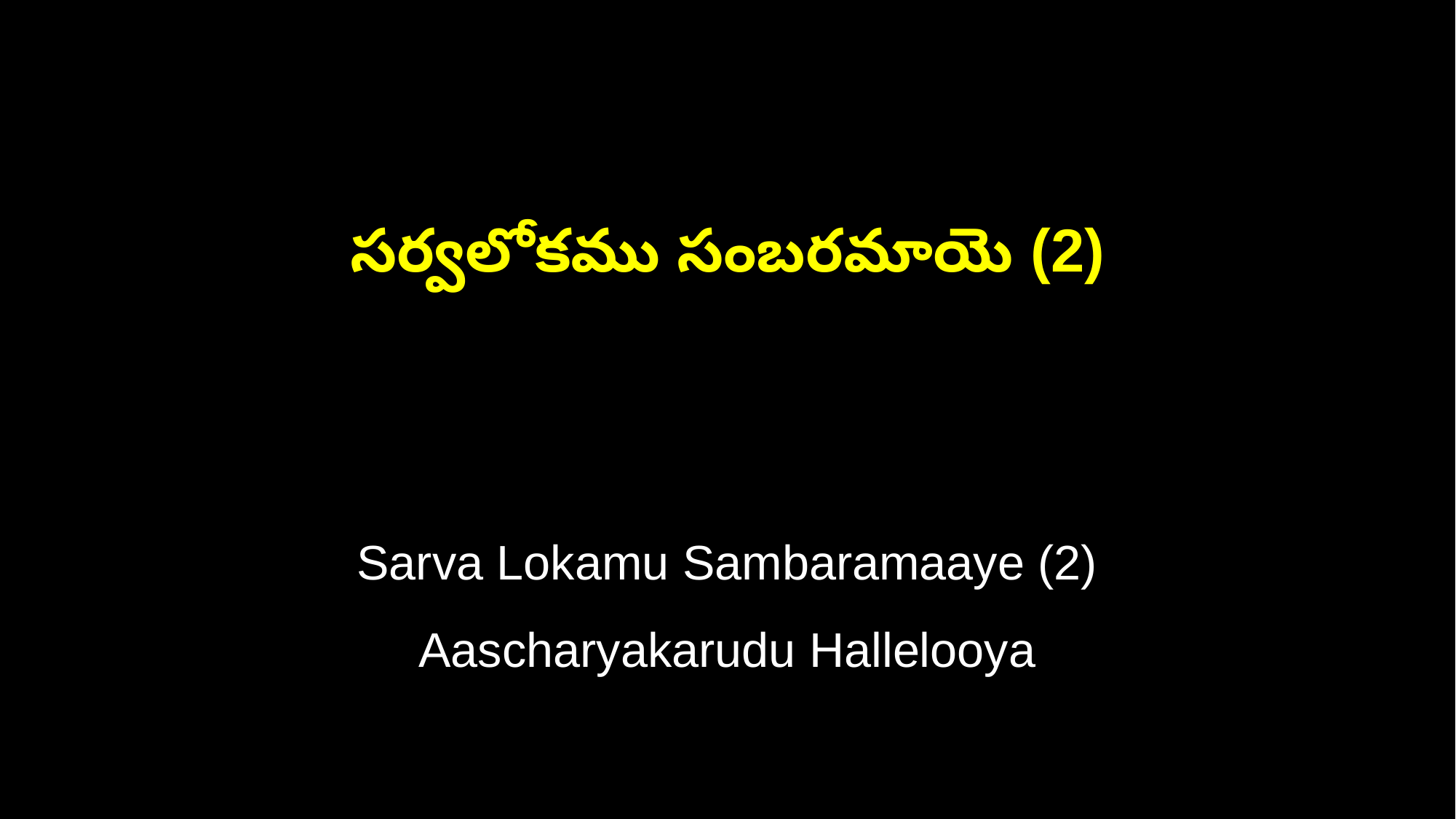

సర్వలోకము సంబరమాయె (2)
Sarva Lokamu Sambaramaaye (2)
Aascharyakarudu Hallelooya